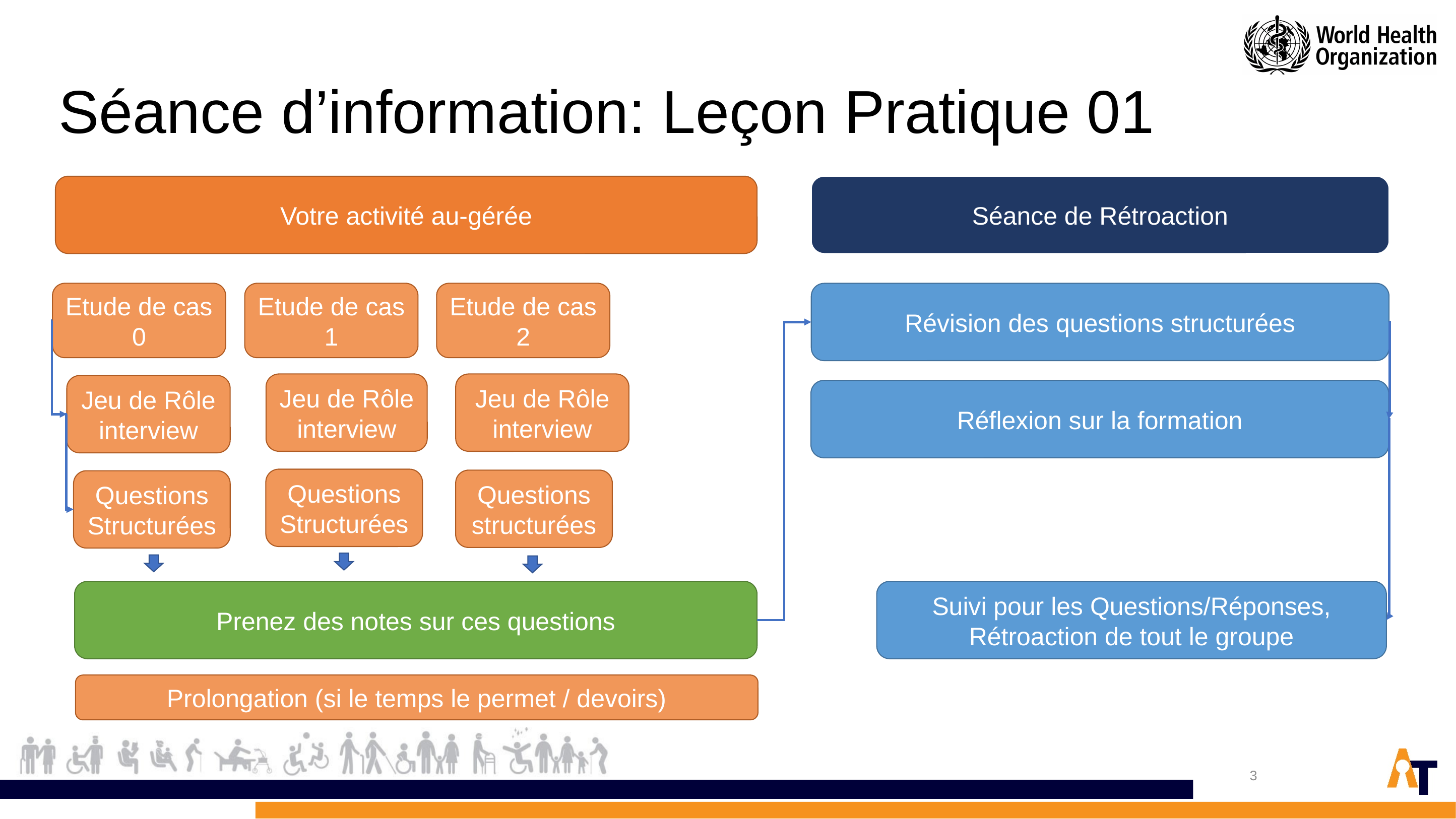

# Séance d’information: Leçon Pratique 01
Votre activité au-gérée
Séance de Rétroaction
Etude de cas 0
Etude de cas 1
Etude de cas 2
Révision des questions structurées
Jeu de Rôle interview
Jeu de Rôle interview
Jeu de Rôle interview
Réflexion sur la formation
Questions Structurées
Questions structurées
Questions Structurées

Prenez des notes sur ces questions
Suivi pour les Questions/Réponses, Rétroaction de tout le groupe
Prolongation (si le temps le permet / devoirs)
3